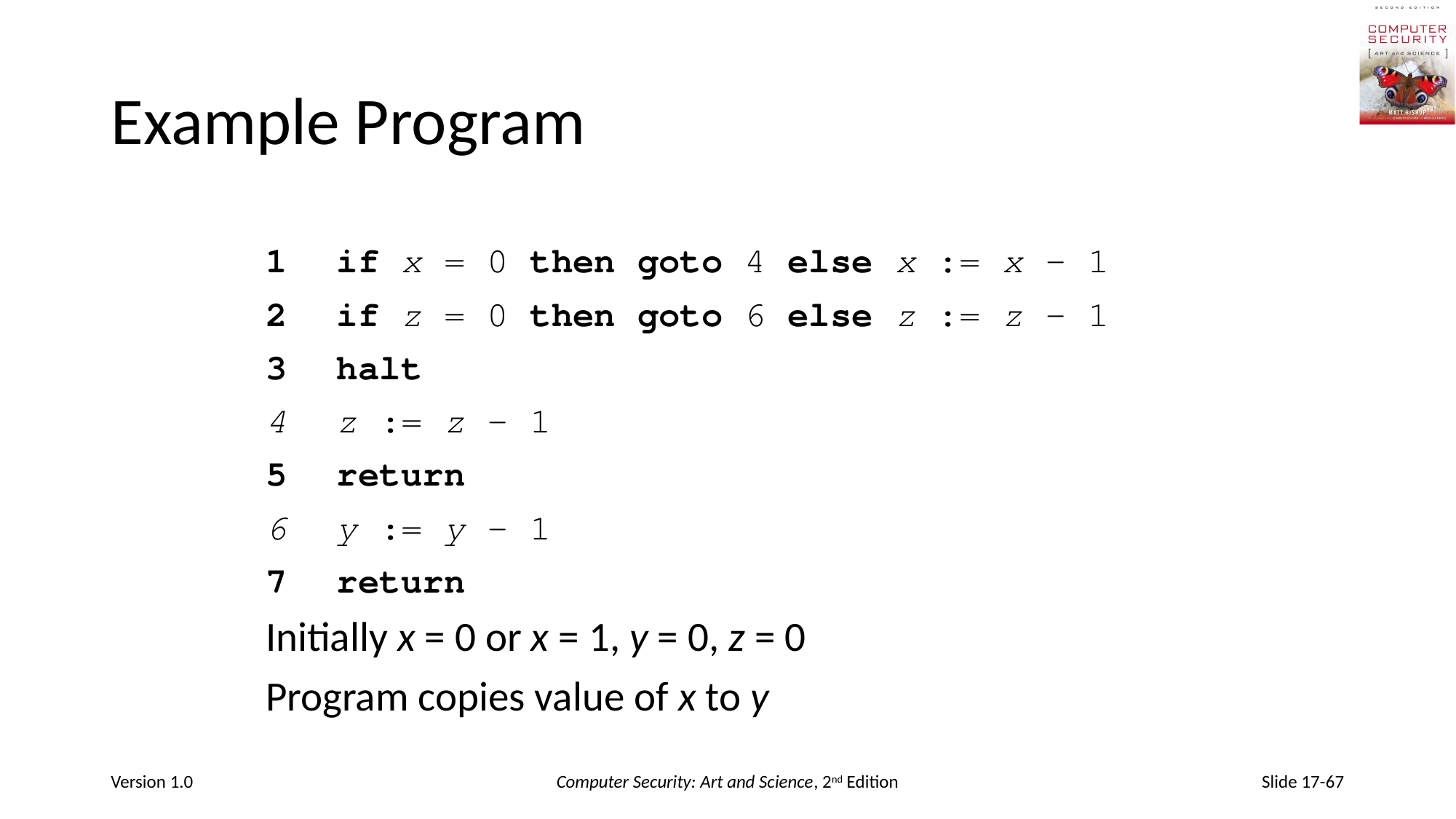

# Example Program
if x = 0 then goto 4 else x := x - 1
if z = 0 then goto 6 else z := z - 1
halt
z := z - 1
return
y := y - 1
return
Initially x = 0 or x = 1, y = 0, z = 0
Program copies value of x to y
Version 1.0
Computer Security: Art and Science, 2nd Edition
Slide 17-67